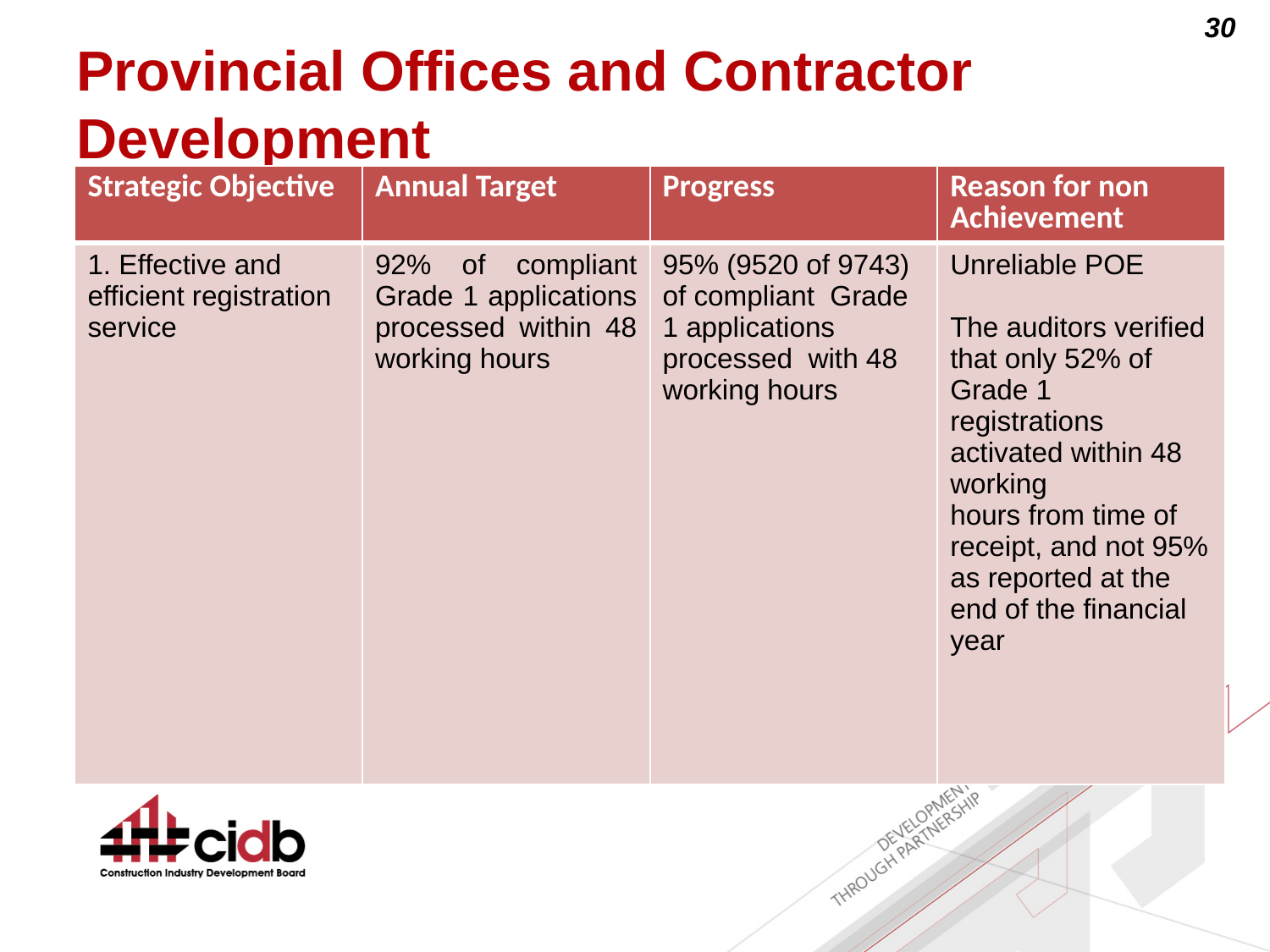

# Provincial Offices and Contractor Development
| Strategic Objective | Annual Target | Progress | Reason for non Achievement |
| --- | --- | --- | --- |
| 1. Effective and efficient registration service | 92% of compliant Grade 1 applications processed within 48 working hours | 95% (9520 of 9743) of compliant Grade 1 applications processed with 48 working hours | Unreliable POE The auditors verified that only 52% of Grade 1 registrations activated within 48 working hours from time of receipt, and not 95% as reported at the end of the financial year |